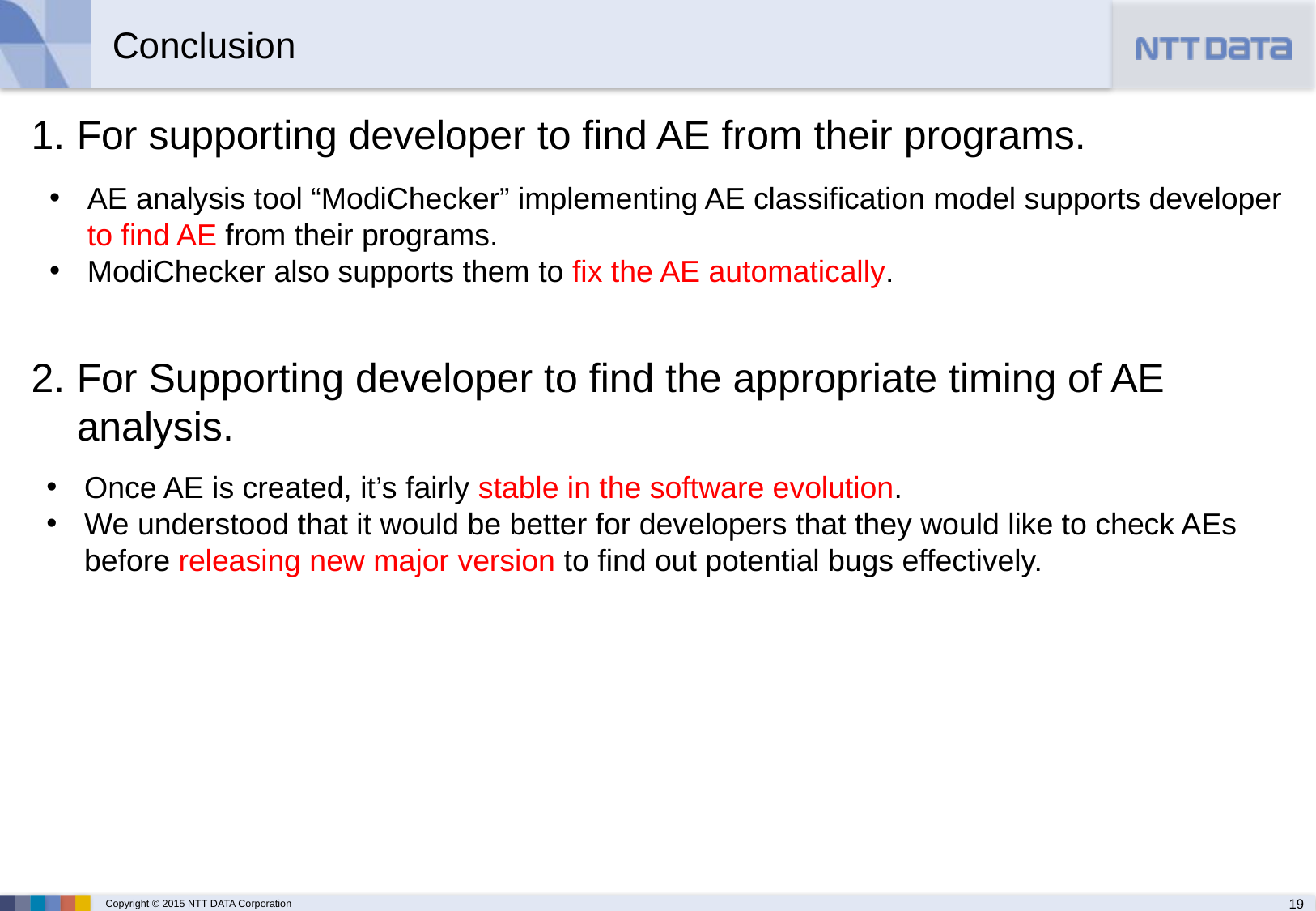

# Conclusion
For supporting developer to find AE from their programs.

For Supporting developer to find the appropriate timing of AE analysis.
AE analysis tool “ModiChecker” implementing AE classification model supports developer to find AE from their programs.
ModiChecker also supports them to fix the AE automatically.
Once AE is created, it’s fairly stable in the software evolution.
We understood that it would be better for developers that they would like to check AEs before releasing new major version to find out potential bugs effectively.